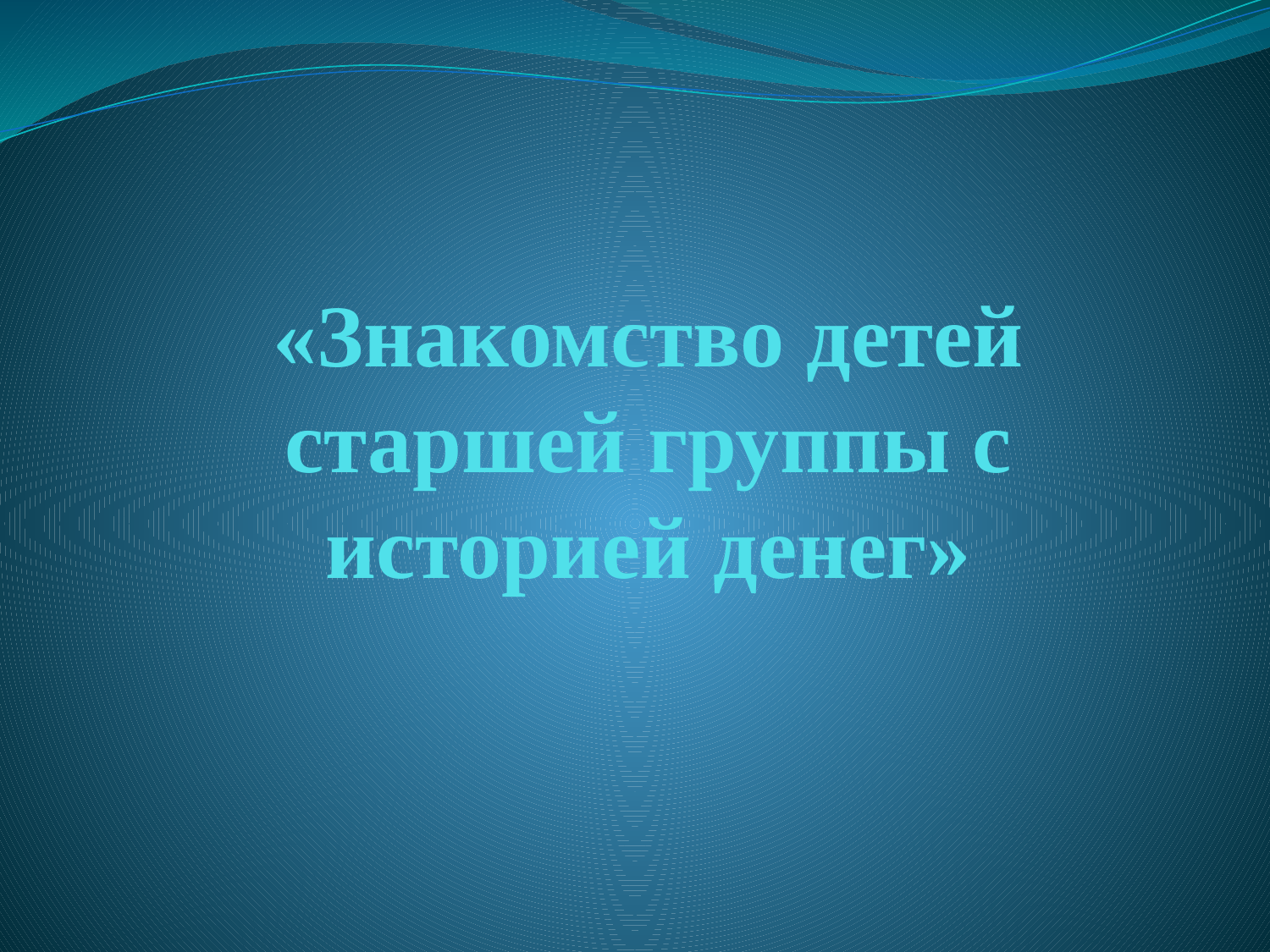

# «Знакомство детей старшей группы с историей денег»